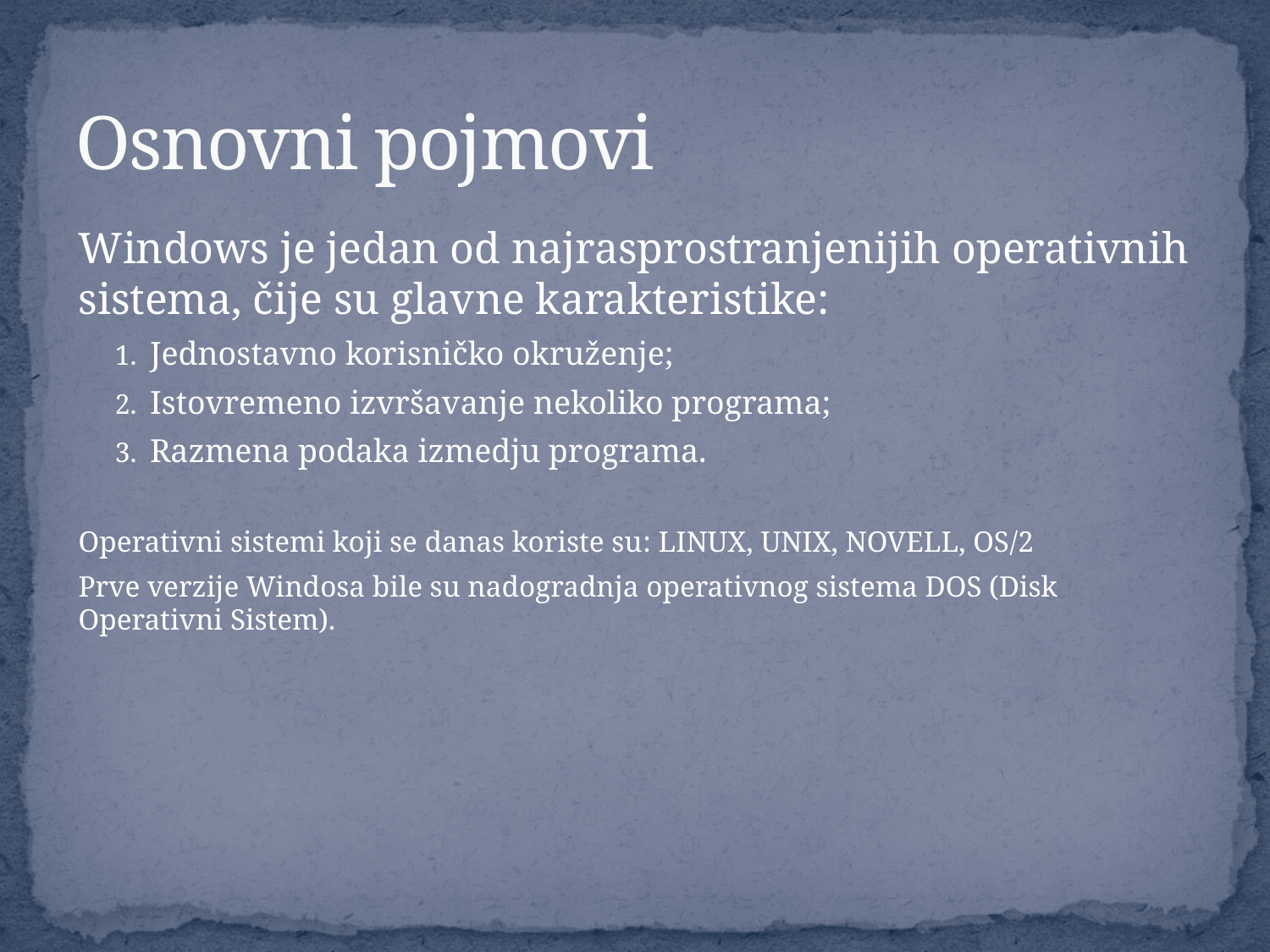

# Osnovni pojmovi
Windows je jedan od najrasprostranjenijih operativnih sistema, čije su glavne karakteristike:
Jednostavno korisničko okruženje;
Istovremeno izvršavanje nekoliko programa;
Razmena podaka izmedju programa.

Operativni sistemi koji se danas koriste su: LINUX, UNIX, NOVELL, OS/2
Prve verzije Windosa bile su nadogradnja operativnog sistema DOS (Disk Operativni Sistem).